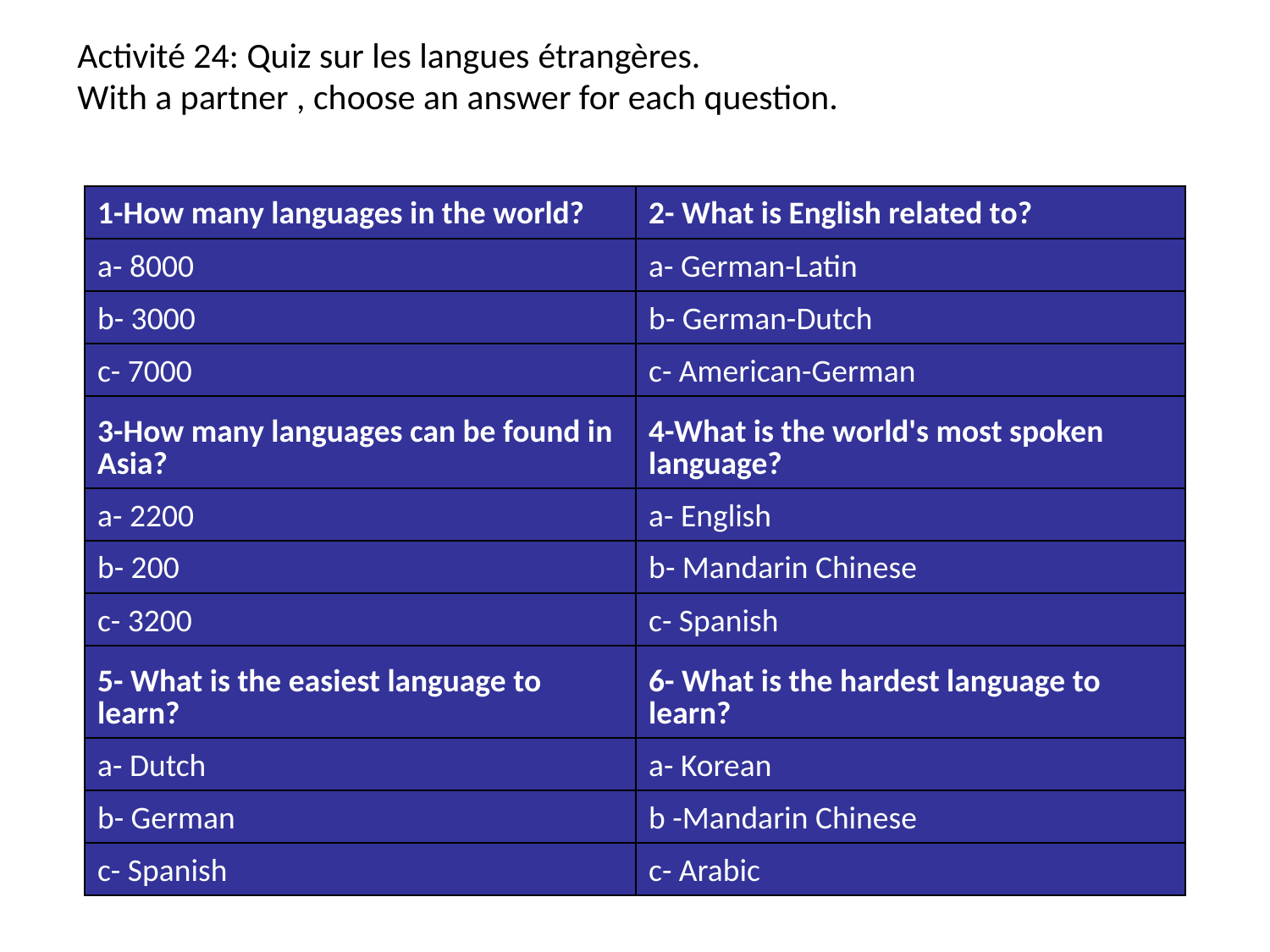

Activité 24: Quiz sur les langues étrangères.
With a partner , choose an answer for each question.
| 1-How many languages in the world? | 2- What is English related to? |
| --- | --- |
| a- 8000 | a- German-Latin |
| b- 3000 | b- German-Dutch |
| c- 7000 | c- American-German |
| 3-How many languages can be found in Asia? | 4-What is the world's most spoken language? |
| a- 2200 | a- English |
| b- 200 | b- Mandarin Chinese |
| c- 3200 | c- Spanish |
| 5- What is the easiest language to learn? | 6- What is the hardest language to learn? |
| a- Dutch | a- Korean |
| b- German | b -Mandarin Chinese |
| c- Spanish | c- Arabic |